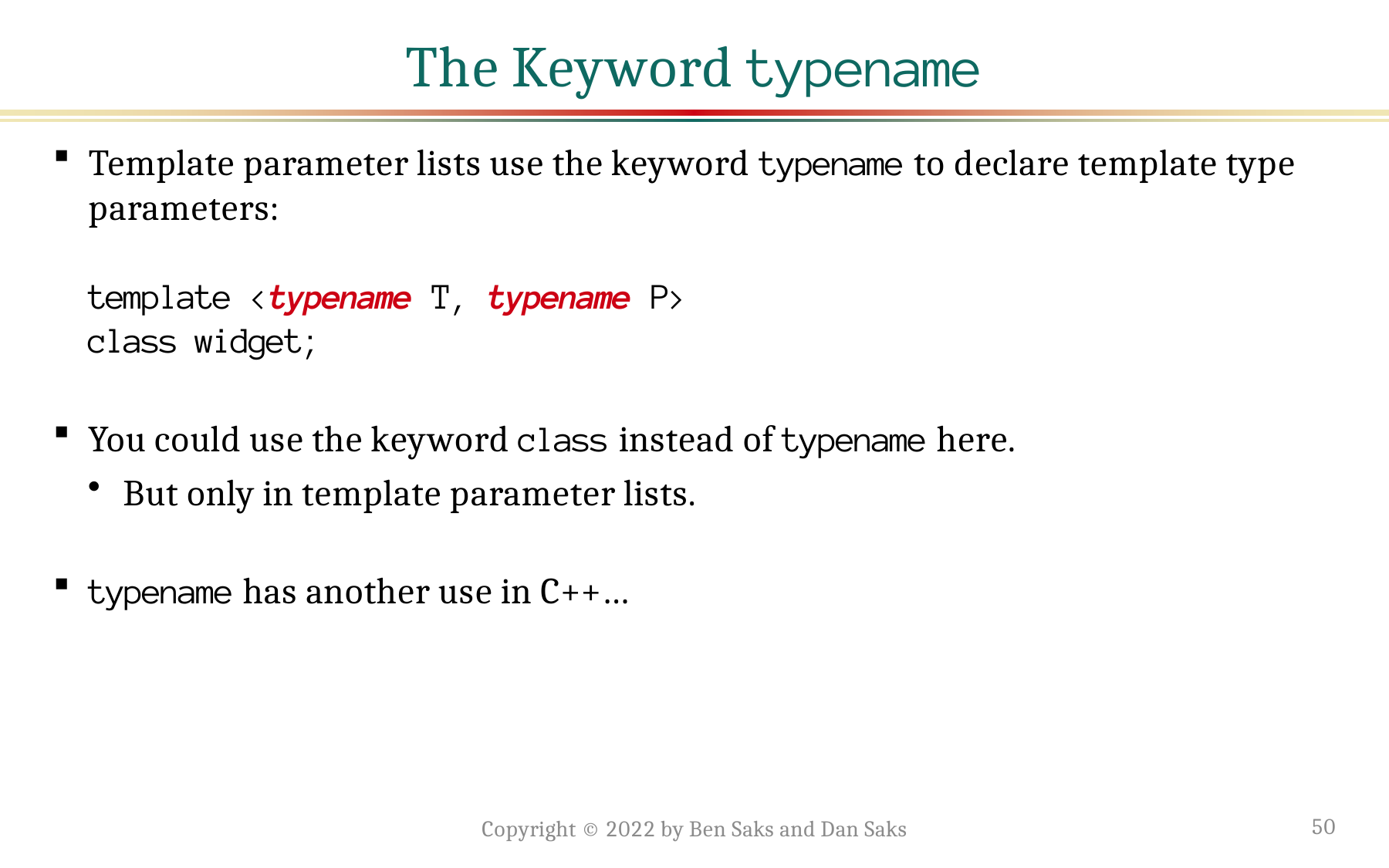

# The Keyword typename
Template parameter lists use the keyword typename to declare template type parameters:

template <typename T, typename P>
class widget;

You could use the keyword class instead of typename here.
But only in template parameter lists.

typename has another use in C++…
Copyright © 2022 by Ben Saks and Dan Saks
50